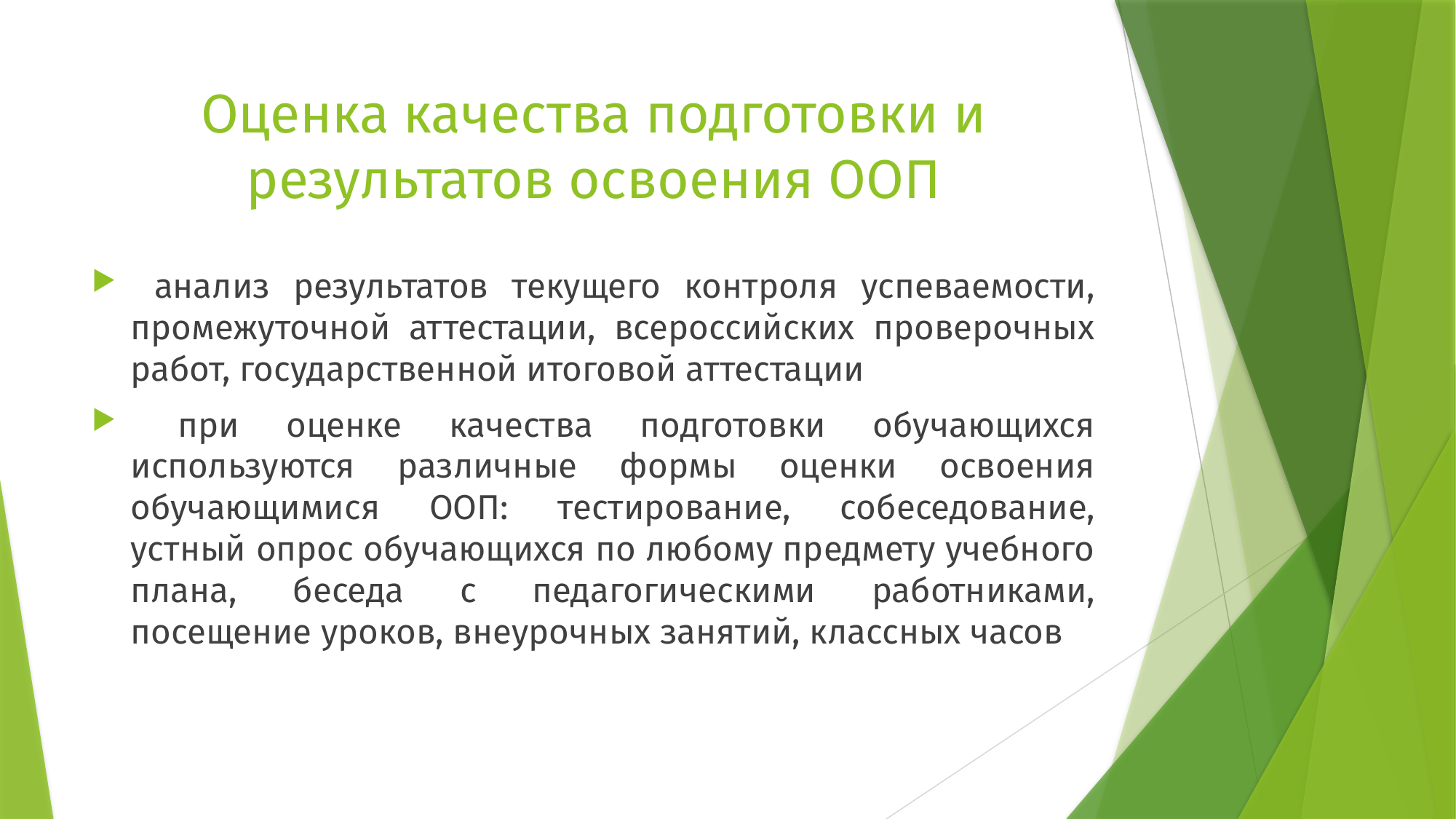

# Оценка качества подготовки и результатов освоения ООП
 анализ результатов текущего контроля успеваемости, промежуточной аттестации, всероссийских проверочных работ, государственной итоговой аттестации
 при оценке качества подготовки обучающихся используются различные формы оценки освоения обучающимися ООП: тестирование, собеседование, устный опрос обучающихся по любому предмету учебного плана, беседа с педагогическими работниками, посещение уроков, внеурочных занятий, классных часов